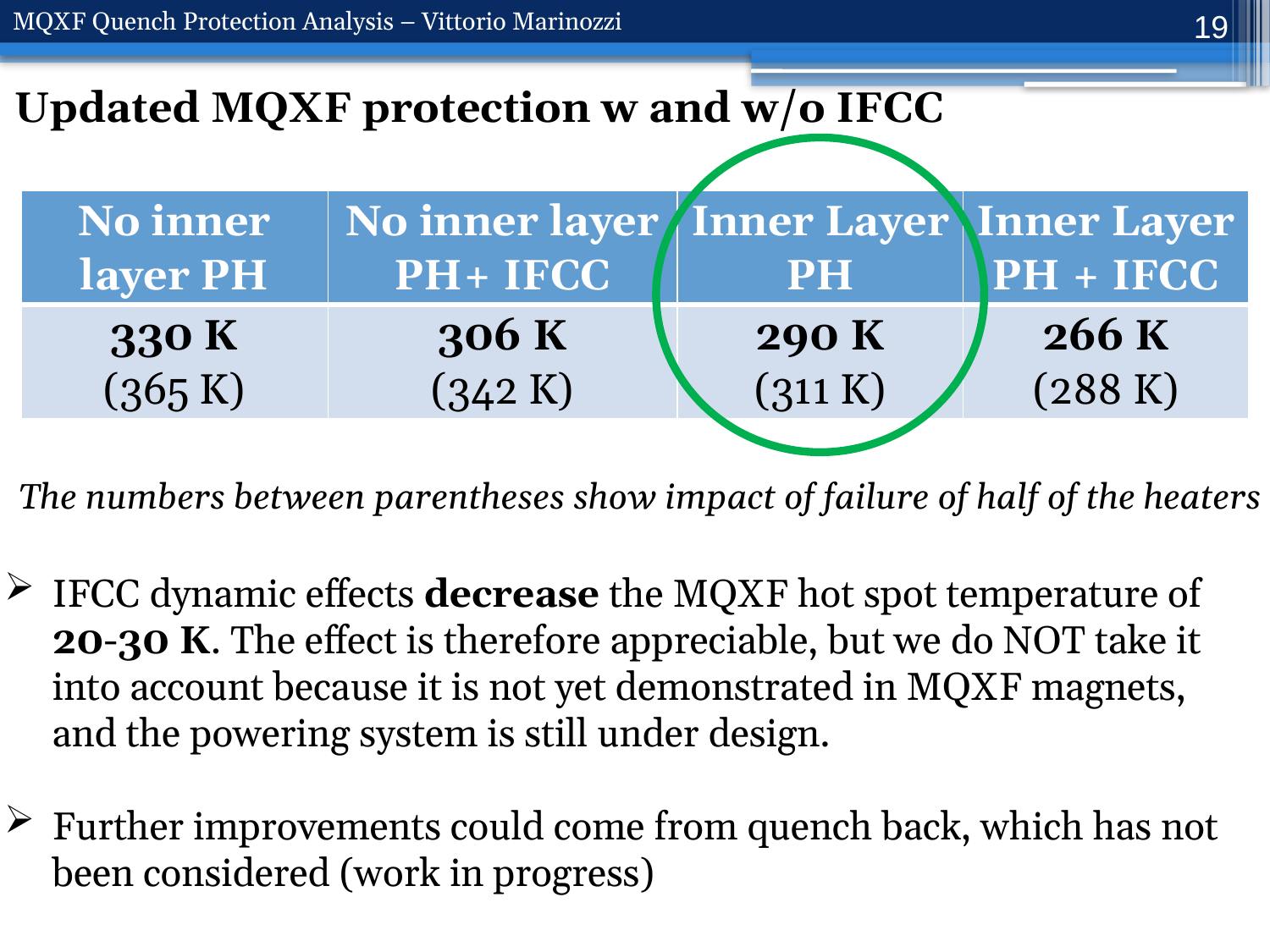

MQXF Quench Protection Analysis – Vittorio Marinozzi
19
Updated MQXF protection w and w/o IFCC

| No inner layer PH | No inner layer PH+ IFCC | Inner Layer PH | Inner Layer PH + IFCC |
| --- | --- | --- | --- |
| 330 K (365 K) | 306 K (342 K) | 290 K (311 K) | 266 K (288 K) |
The numbers between parentheses show impact of failure of half of the heaters
IFCC dynamic effects decrease the MQXF hot spot temperature of 20-30 K. The effect is therefore appreciable, but we do NOT take it into account because it is not yet demonstrated in MQXF magnets, and the powering system is still under design.

Further improvements could come from quench back, which has not been considered (work in progress)